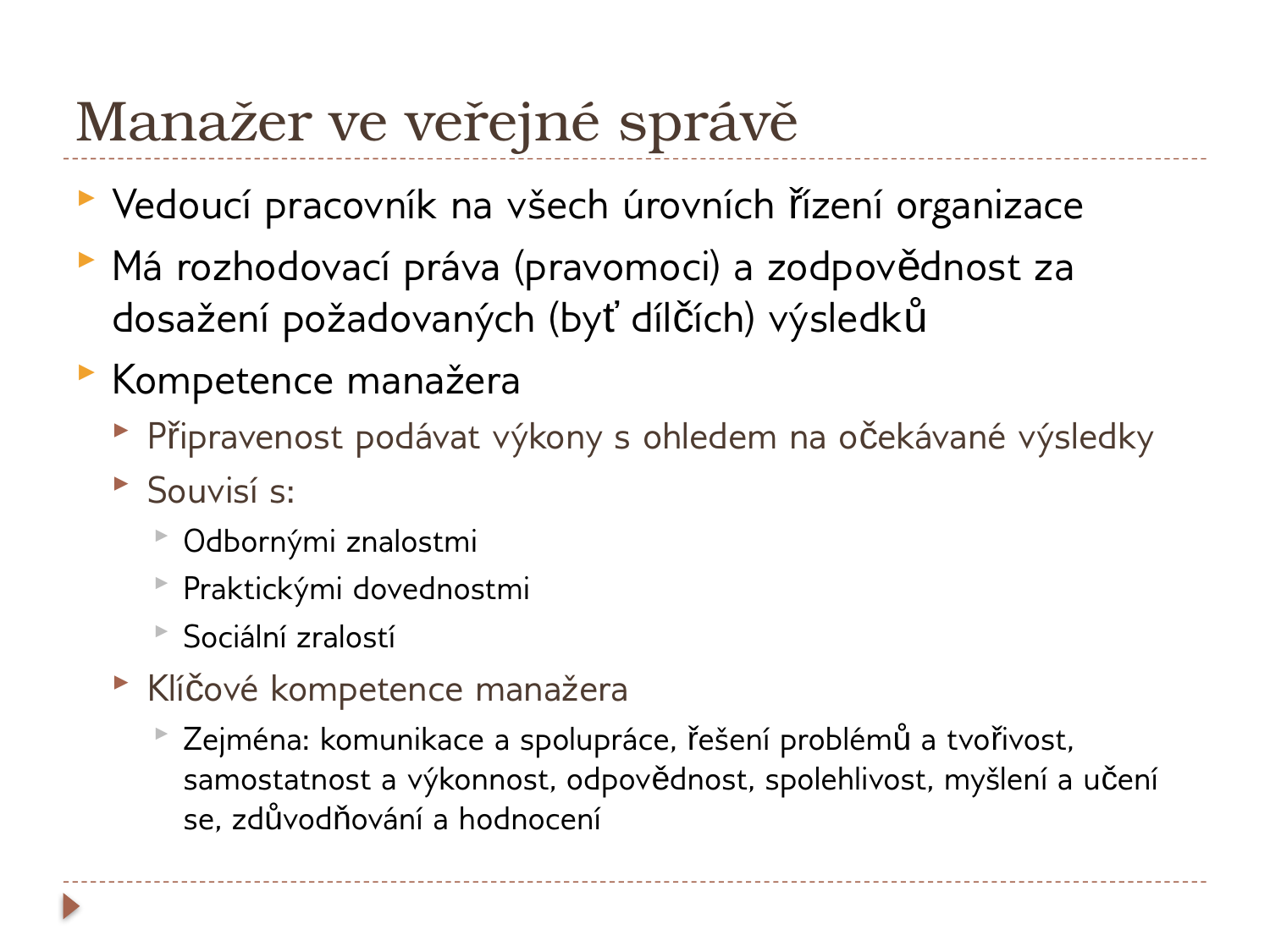

# Manažer ve veřejné správě
Vedoucí pracovník na všech úrovních řízení organizace
Má rozhodovací práva (pravomoci) a zodpovědnost za dosažení požadovaných (byť dílčích) výsledků
Kompetence manažera
Připravenost podávat výkony s ohledem na očekávané výsledky
Souvisí s:
Odbornými znalostmi
Praktickými dovednostmi
Sociální zralostí
Klíčové kompetence manažera
Zejména: komunikace a spolupráce, řešení problémů a tvořivost, samostatnost a výkonnost, odpovědnost, spolehlivost, myšlení a učení se, zdůvodňování a hodnocení